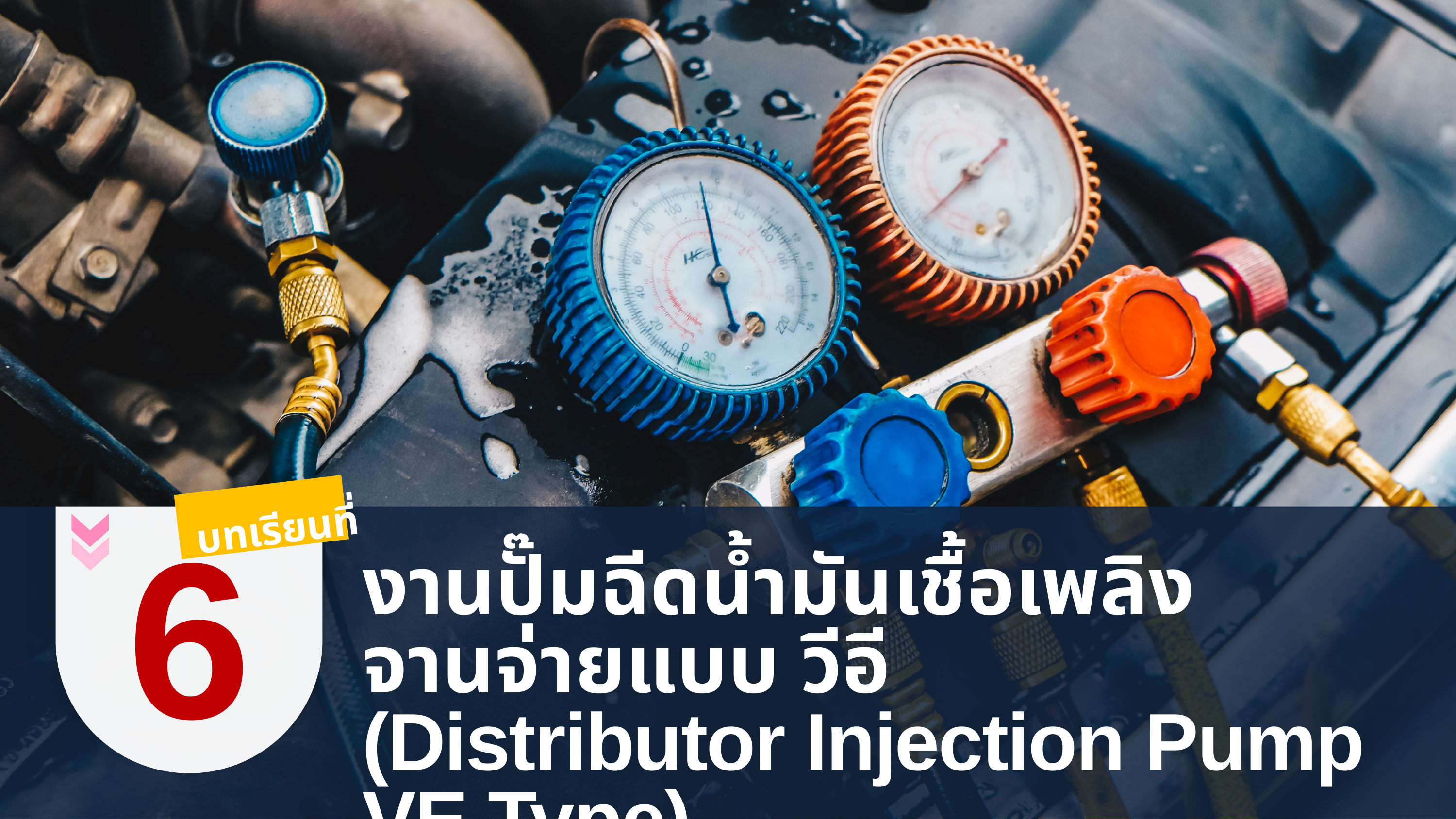

198221638
145939723

บทเรียนที่

6

งานปั๊มฉีดนํ้ามันเชื้อเพลิง
จานจ่ายแบบ วีอี
(Distributor Injection Pump VE Type)

Marketer Personality Development